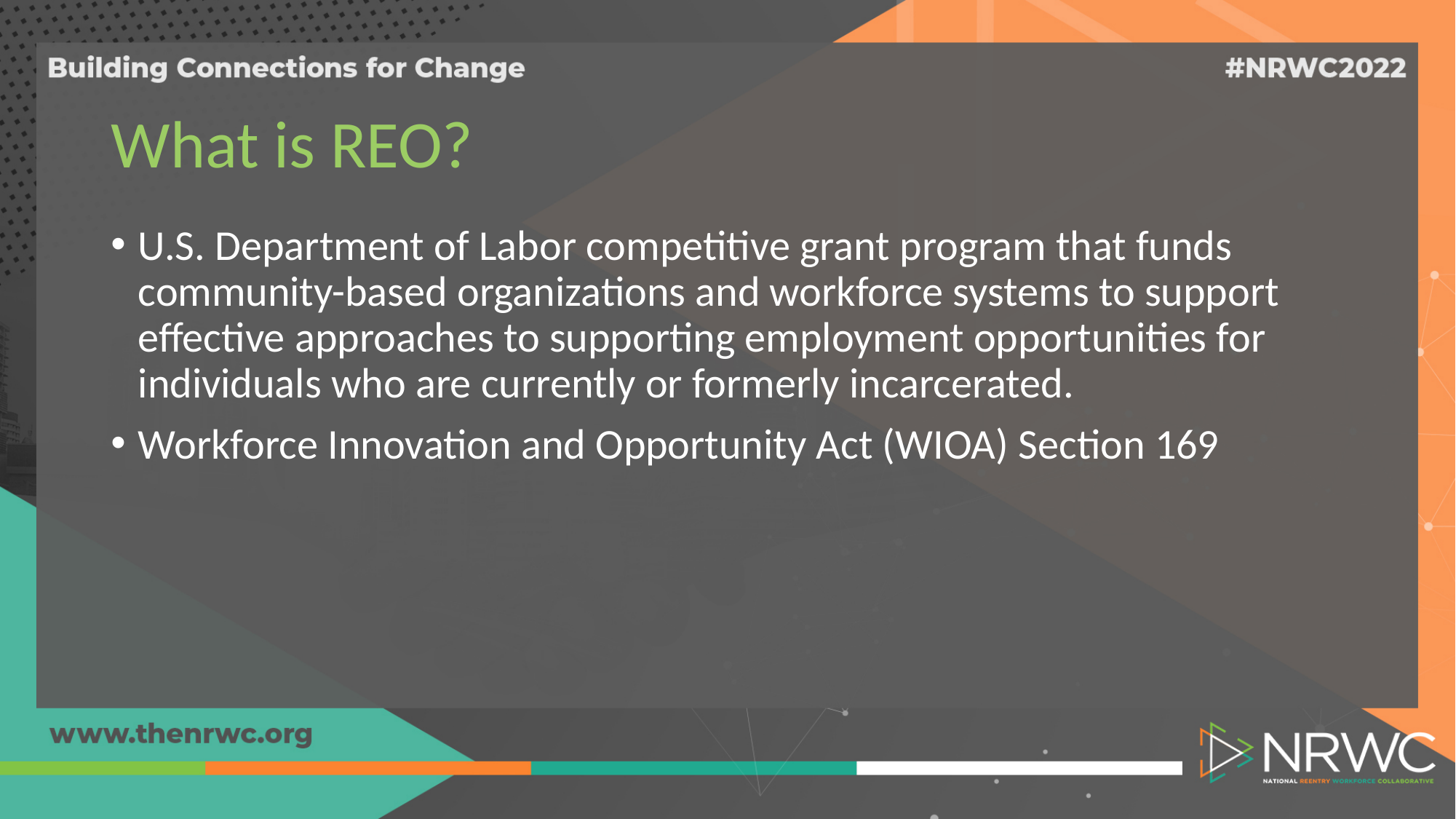

# What is REO?
U.S. Department of Labor competitive grant program that funds community-based organizations and workforce systems to support effective approaches to supporting employment opportunities for individuals who are currently or formerly incarcerated.
Workforce Innovation and Opportunity Act (WIOA) Section 169